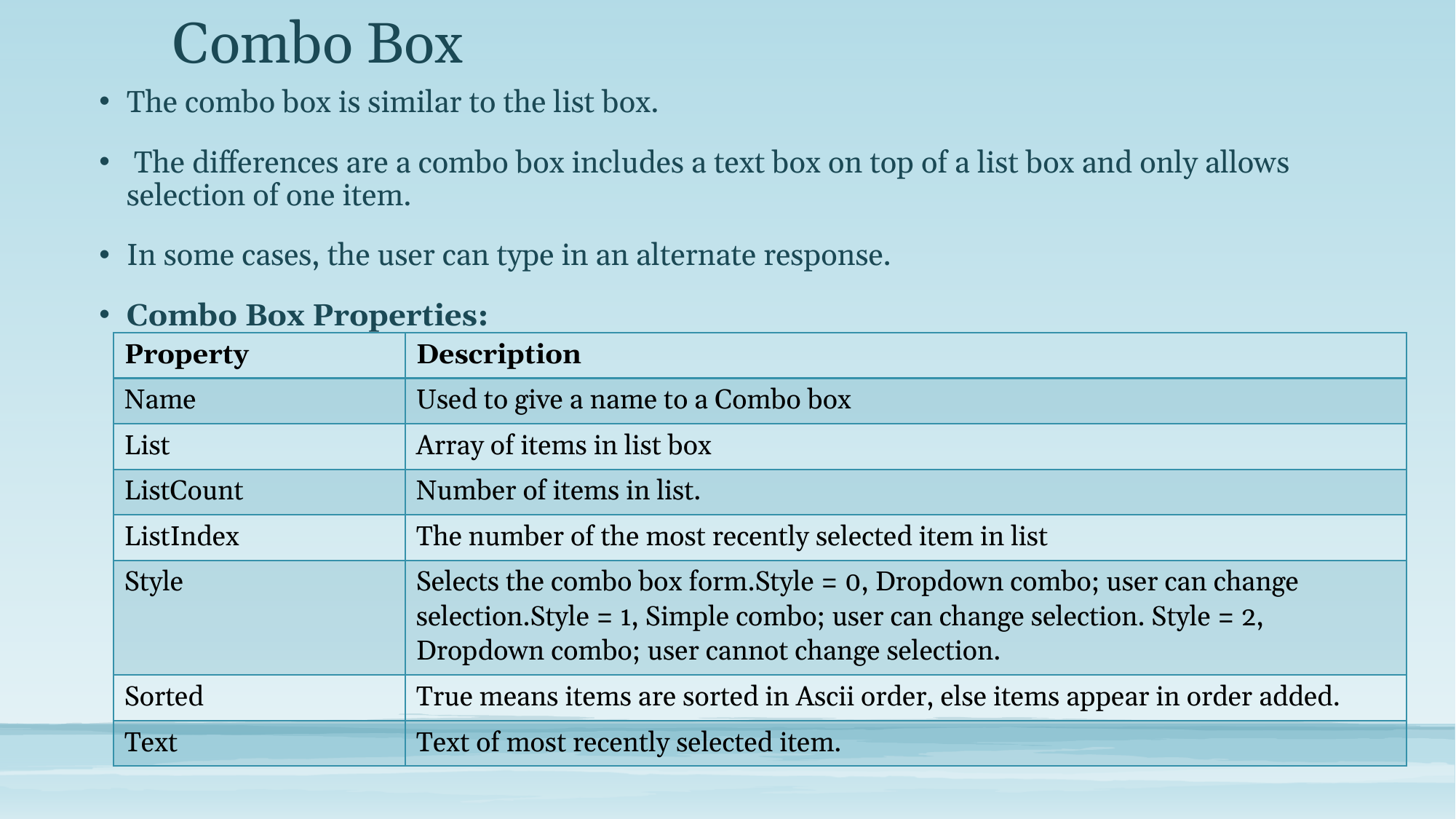

# Combo Box
The combo box is similar to the list box.
 The differences are a combo box includes a text box on top of a list box and only allows selection of one item.
In some cases, the user can type in an alternate response.
Combo Box Properties:

| Property | Description |
| --- | --- |
| Name | Used to give a name to a Combo box |
| List | Array of items in list box |
| ListCount | Number of items in list. |
| ListIndex | The number of the most recently selected item in list |
| Style | Selects the combo box form.Style = 0, Dropdown combo; user can change selection.Style = 1, Simple combo; user can change selection. Style = 2, Dropdown combo; user cannot change selection. |
| Sorted | True means items are sorted in Ascii order, else items appear in order added. |
| Text | Text of most recently selected item. |